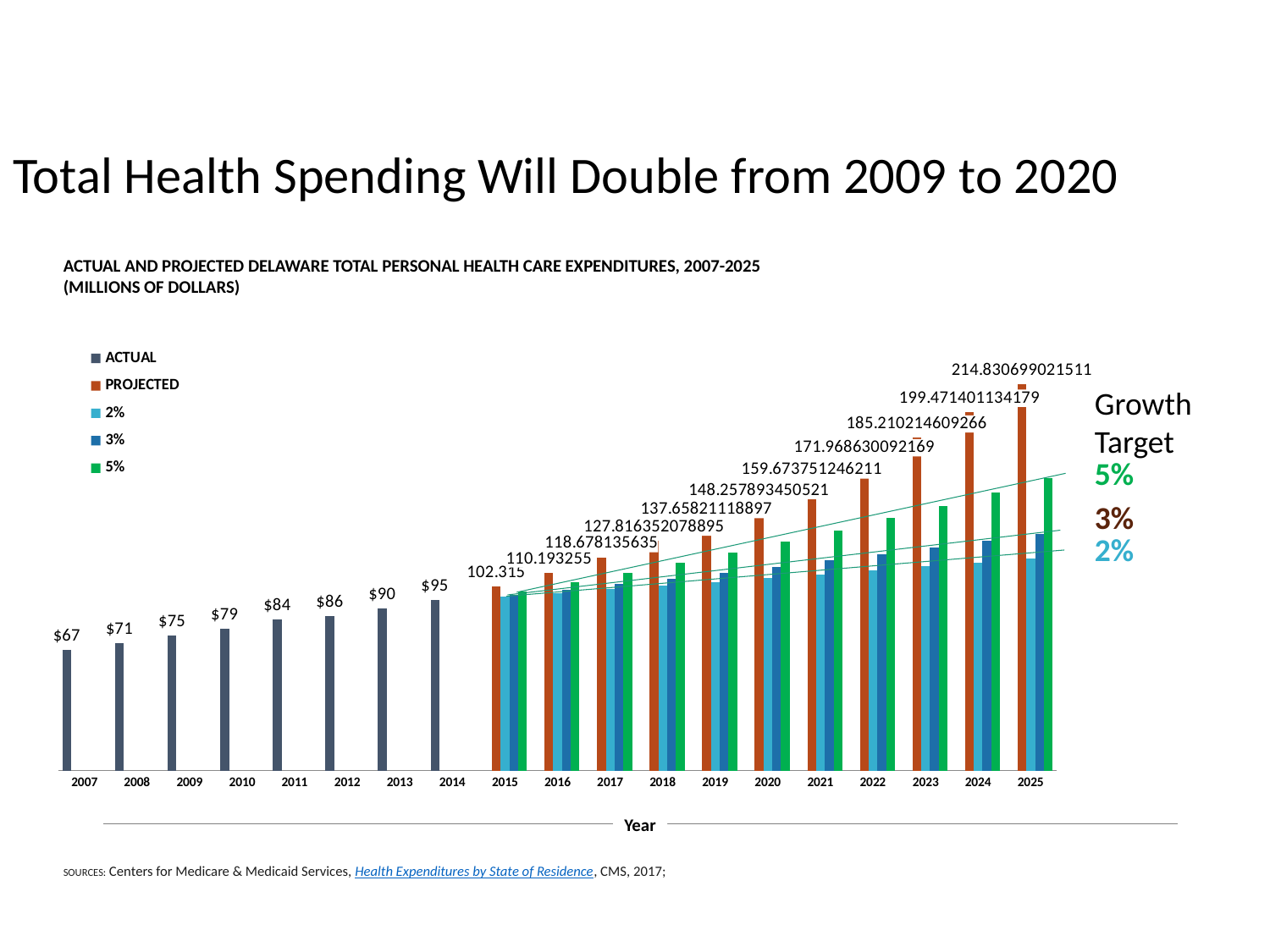

Total Health Spending Will Double from 2009 to 2020
ACTUAL AND PROJECTED DELAWARE TOTAL PERSONAL HEALTH CARE EXPENDITURES, 2007-2025
(MILLIONS OF DOLLARS)

### Chart

| Category | ACTUAL | PROJECTED | 2% | 3% | 5% |
|---|---|---|---|---|---|
| 2007 | 67.0 | None | None | None | None |
| 2008 | 71.0 | None | None | None | None |
| 2009 | 75.0 | None | None | None | None |
| 2010 | 79.0 | None | None | None | None |
| 2011 | 84.0 | None | None | None | None |
| 2012 | 86.0 | None | None | None | None |
| 2013 | 90.0 | None | None | None | None |
| 2014 | 95.0 | None | None | None | None |
| 2015 | None | 102.315 | 96.9 | 97.85000000000001 | 99.75 |
| 2016 | None | 110.193255 | 98.83800000000001 | 100.78550000000001 | 104.73750000000001 |
| 2017 | None | 118.67813563499999 | 100.81476 | 103.80906500000002 | 109.97437500000002 |
| 2018 | None | 127.81635207889498 | 102.83105520000001 | 106.92333695000002 | 115.47309375000003 |
| 2019 | None | 137.6582111889699 | 104.88767630400001 | 110.13103705850003 | 121.24674843750005 |
| 2020 | None | 148.25789345052056 | 106.98542983008001 | 113.43496817025503 | 127.30908585937506 |
| 2021 | None | 159.67375124621063 | 109.12513842668162 | 116.83801721536268 | 133.6745401523438 |
| 2022 | None | 171.96863009216884 | 111.30764119521525 | 120.34315773182357 | 140.358267159961 |
| 2023 | None | 185.21021460926582 | 113.53379401911955 | 123.95345246377828 | 147.37618051795906 |
| 2024 | None | 199.47140113417927 | 115.80446989950195 | 127.67205603769163 | 154.744989543857 |
| 2025 | None | 214.83069902151107 | 118.120559297492 | 131.50221771882238 | 162.48223902104985 |
Growth Target
5%
3%
2%
Year
SOURCES: Centers for Medicare & Medicaid Services, Health Expenditures by State of Residence, CMS, 2017;